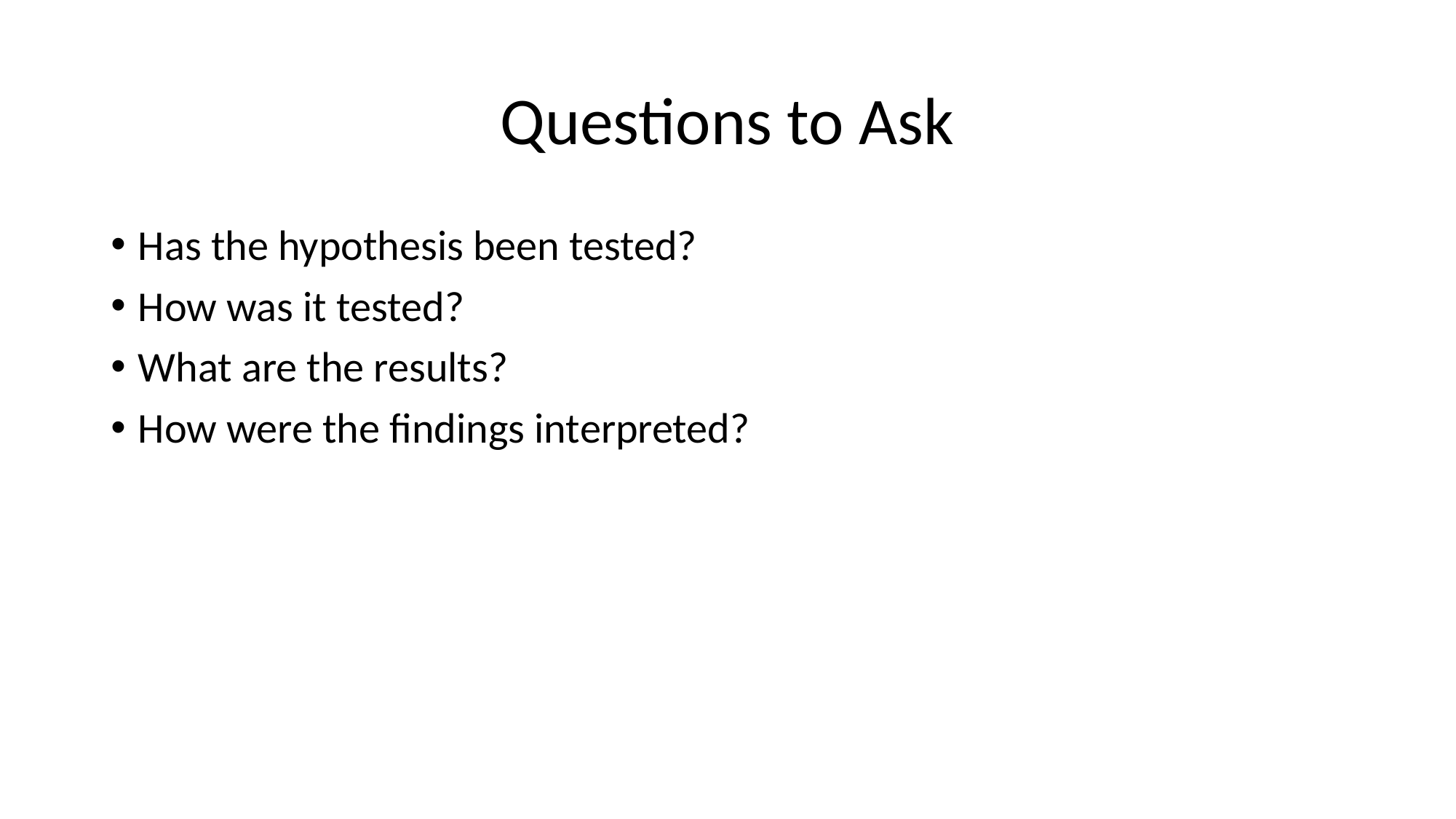

# Questions to Ask
Has the hypothesis been tested?
How was it tested?
What are the results?
How were the findings interpreted?